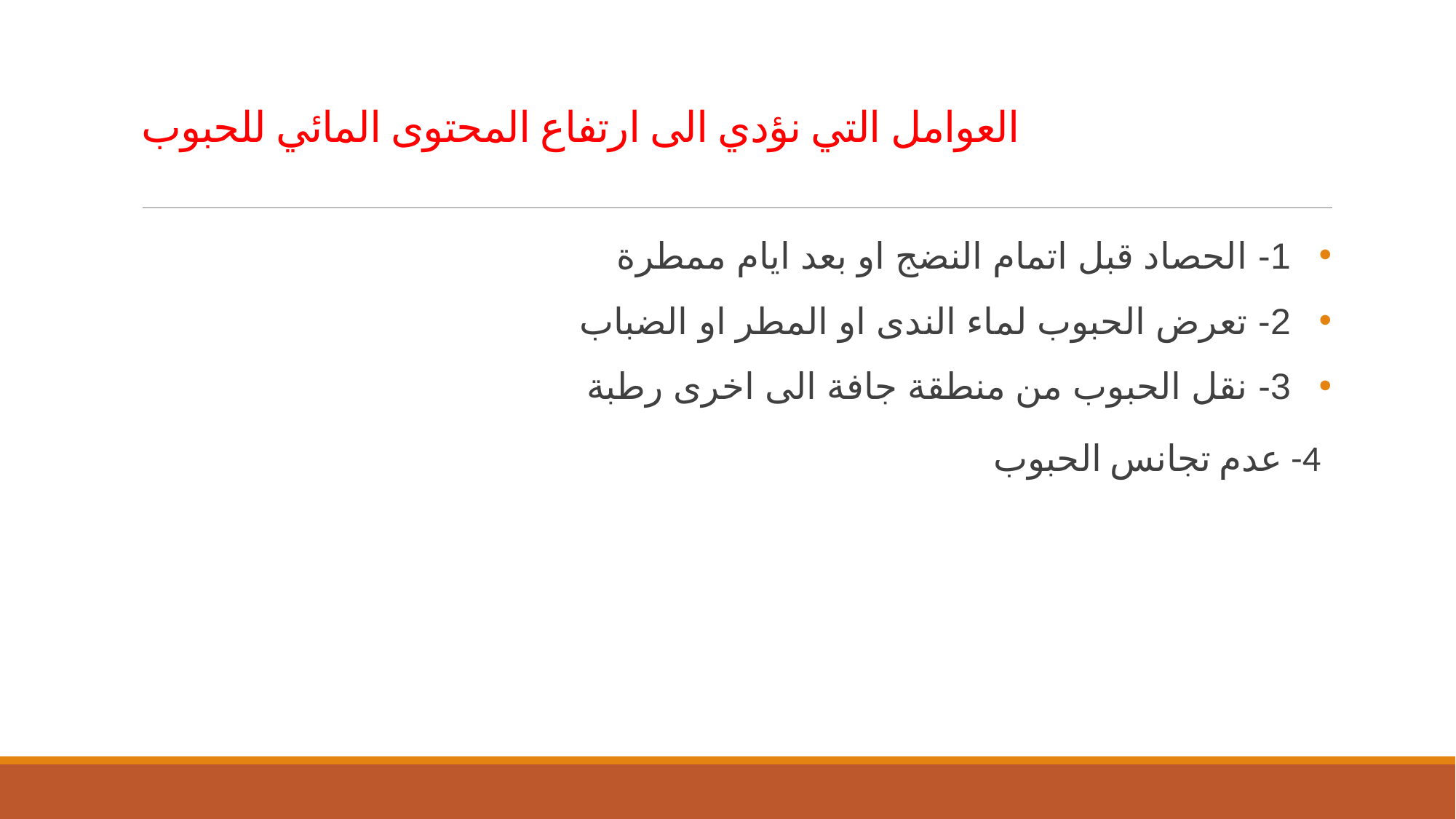

# العوامل التي نؤدي الى ارتفاع المحتوى المائي للحبوب
1- الحصاد قبل اتمام النضج او بعد ايام ممطرة
2- تعرض الحبوب لماء الندى او المطر او الضباب
3- نقل الحبوب من منطقة جافة الى اخرى رطبة
4- عدم تجانس الحبوب